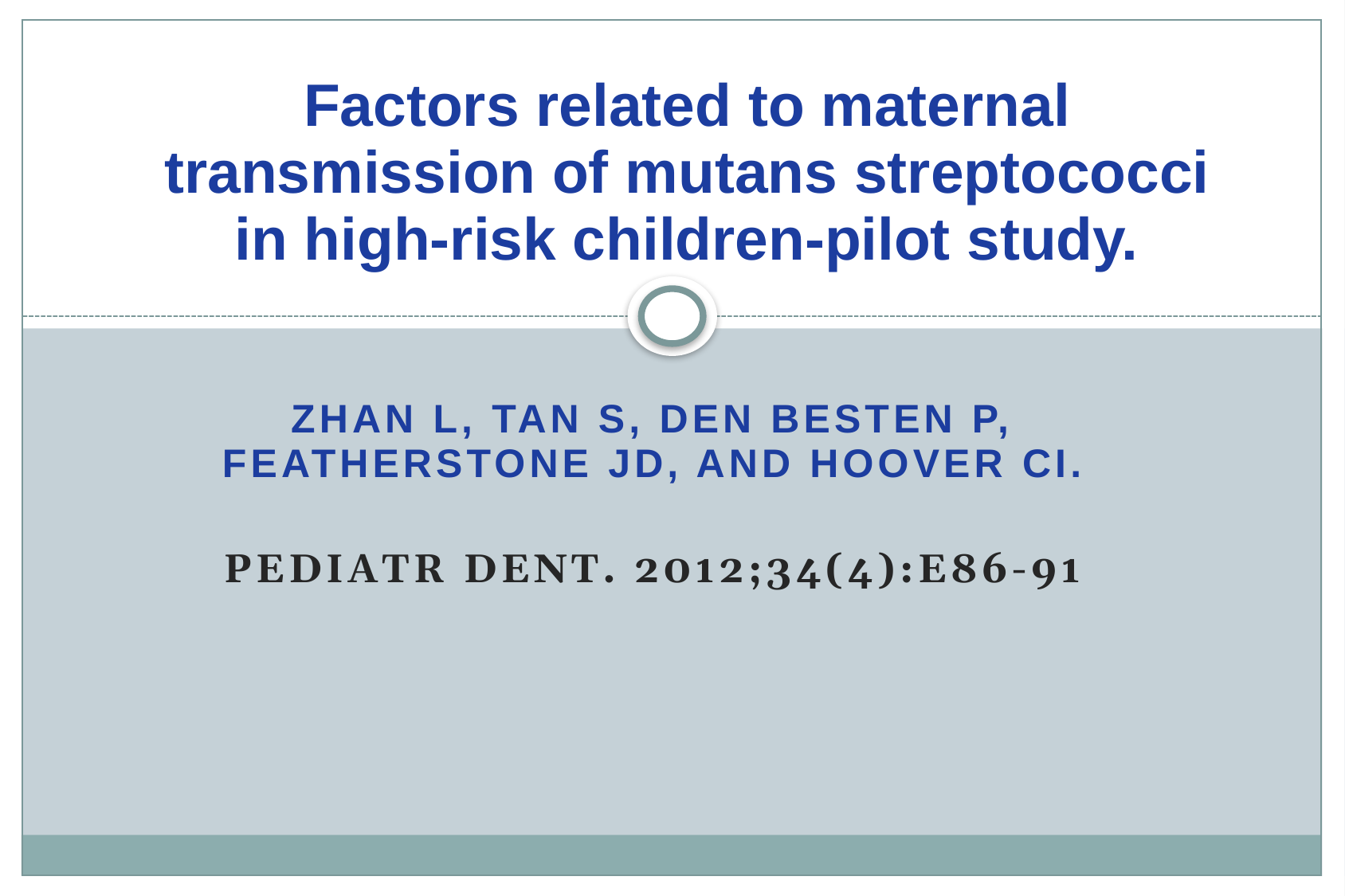

# Factors related to maternal transmission of mutans streptococci in high-risk children-pilot study.

Zhan L, Tan S, Den Besten P, Featherstone JD, and Hoover CI.

Pediatr Dent. 2012;34(4):e86-91